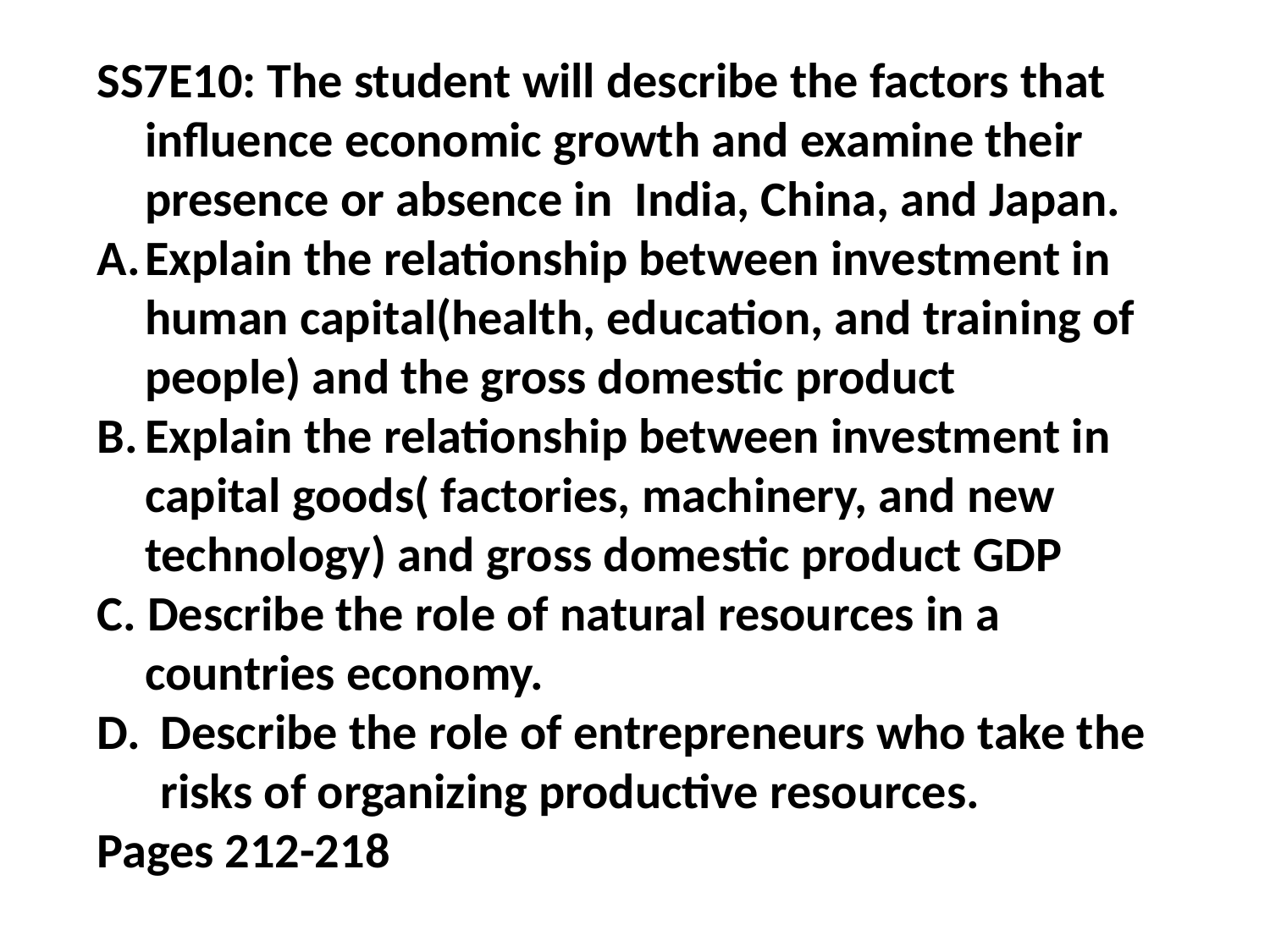

SS7E10: The student will describe the factors that influence economic growth and examine their presence or absence in  India, China, and Japan.
Explain the relationship between investment in human capital(health, education, and training of people) and the gross domestic product
Explain the relationship between investment in capital goods( factories, machinery, and new technology) and gross domestic product GDP
C. Describe the role of natural resources in a countries economy.
Describe the role of entrepreneurs who take the risks of organizing productive resources.
Pages 212-218